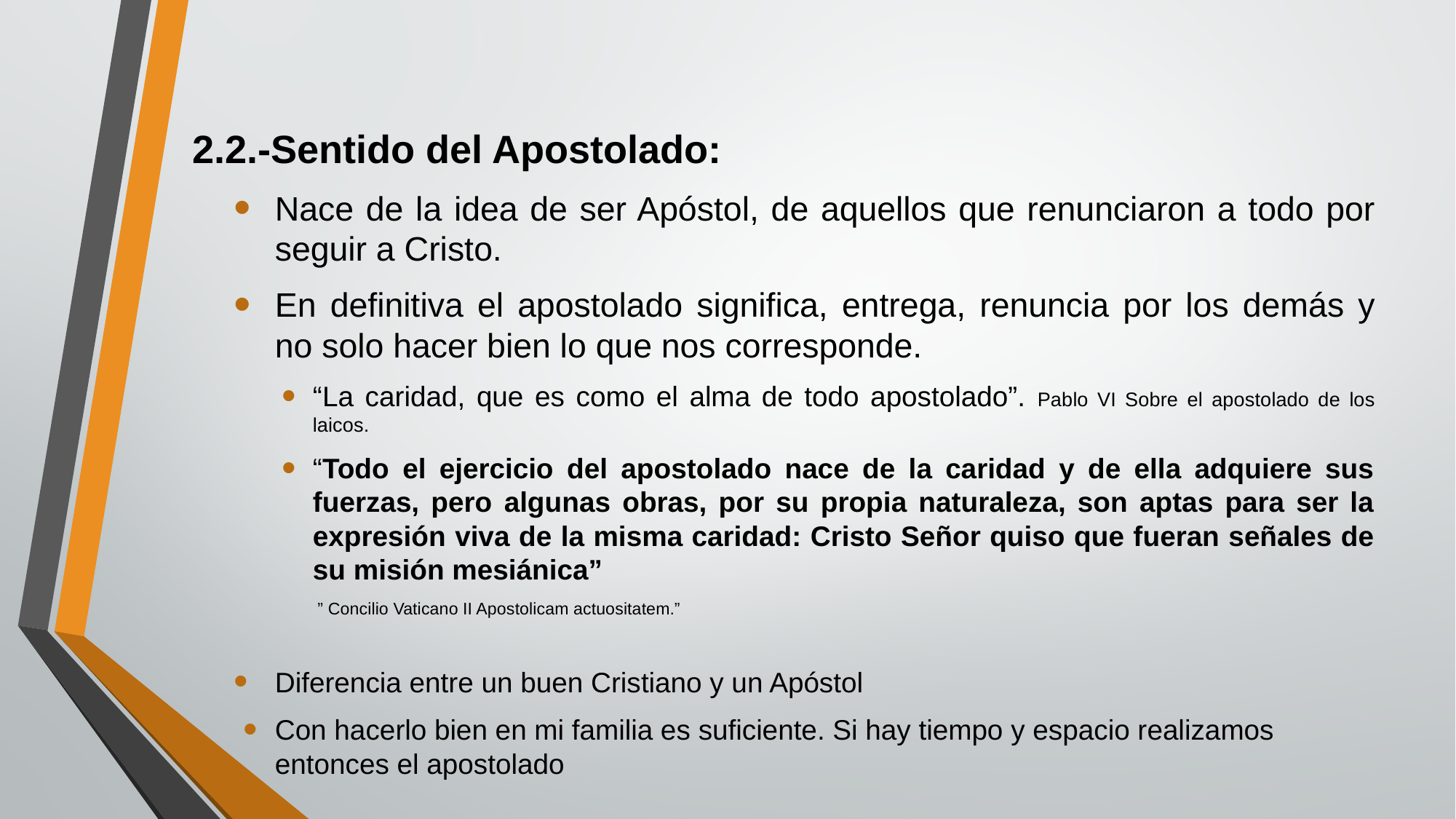

2.2.-Sentido del Apostolado:
Nace de la idea de ser Apóstol, de aquellos que renunciaron a todo por seguir a Cristo.
En definitiva el apostolado significa, entrega, renuncia por los demás y no solo hacer bien lo que nos corresponde.
“La caridad, que es como el alma de todo apostolado”. Pablo VI Sobre el apostolado de los laicos.
“Todo el ejercicio del apostolado nace de la caridad y de ella adquiere sus fuerzas, pero algunas obras, por su propia naturaleza, son aptas para ser la expresión viva de la misma caridad: Cristo Señor quiso que fueran señales de su misión mesiánica”
     ” Concilio Vaticano II Apostolicam actuositatem.”

Diferencia entre un buen Cristiano y un Apóstol
Con hacerlo bien en mi familia es suficiente. Si hay tiempo y espacio realizamos entonces el apostolado